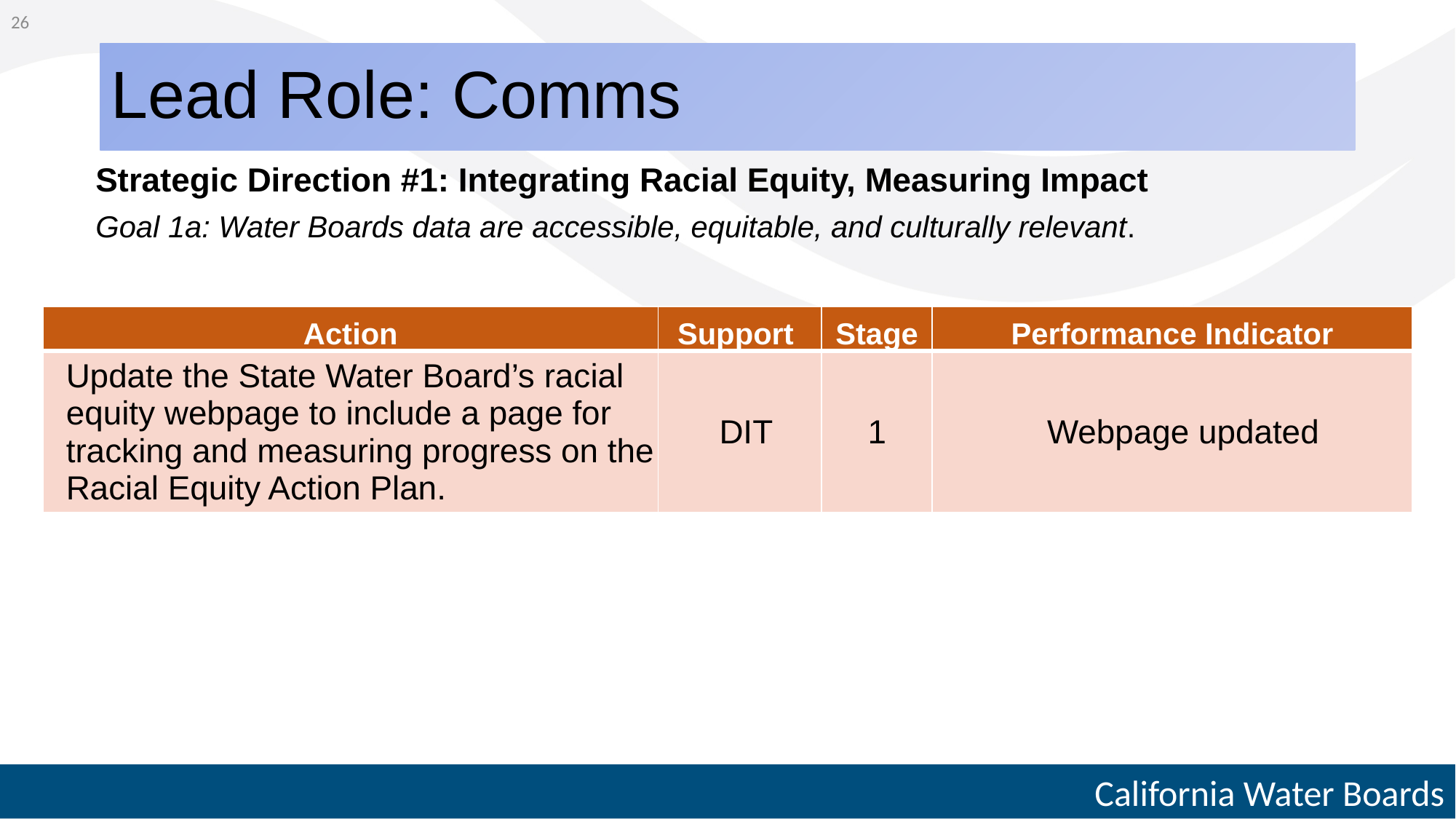

26
# Lead Role: Comms
Strategic Direction #1: Integrating Racial Equity, Measuring Impact
Goal 1a: Water Boards data are accessible, equitable, and culturally relevant.
| Action | Support | Stage | Performance Indicator |
| --- | --- | --- | --- |
| Update the State Water Board’s racial equity webpage to include a page for tracking and measuring progress on the Racial Equity Action Plan. | DIT | 1 | Webpage updated |